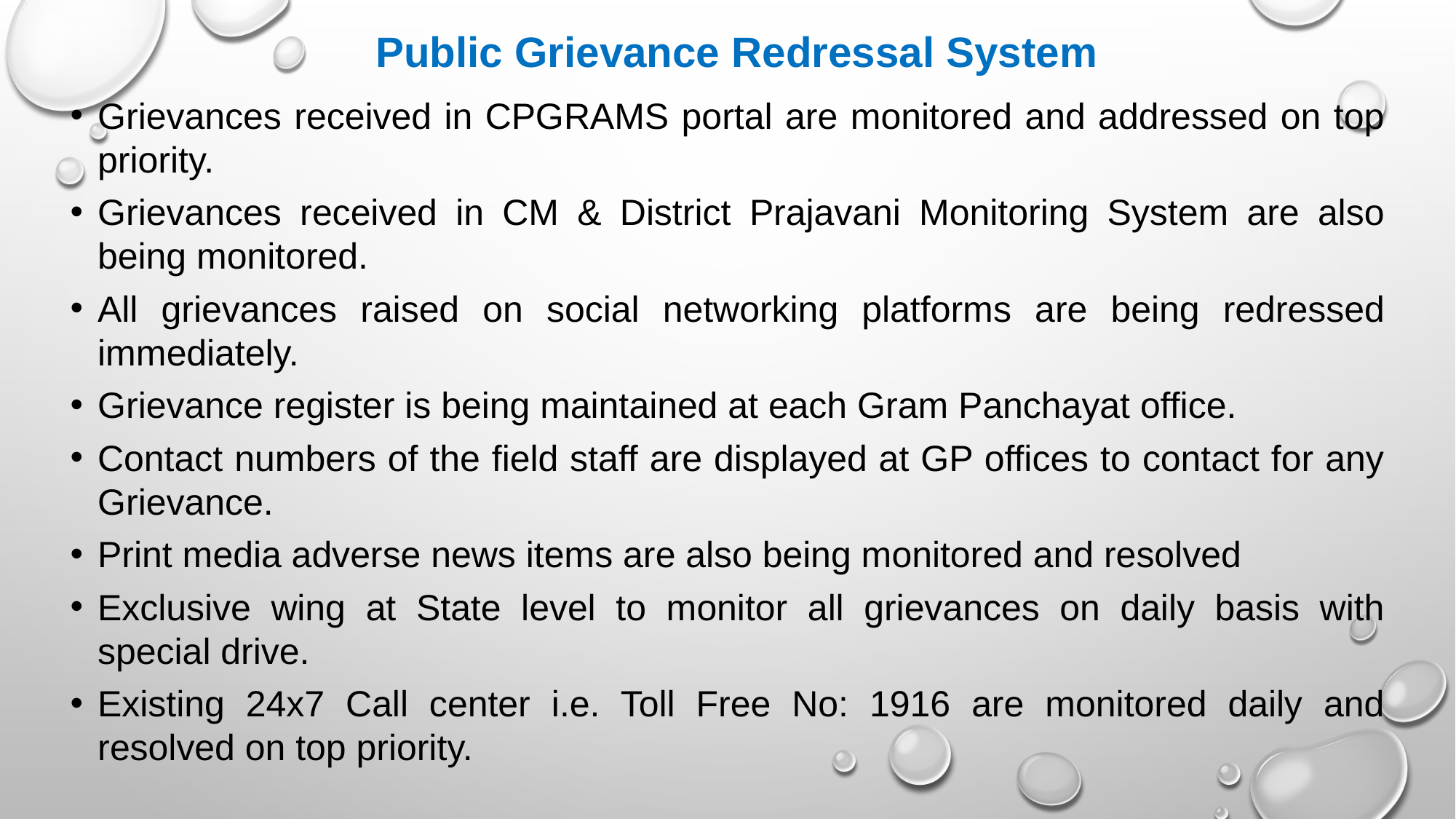

# Public Grievance Redressal System
Grievances received in CPGRAMS portal are monitored and addressed on top priority.
Grievances received in CM & District Prajavani Monitoring System are also being monitored.
All grievances raised on social networking platforms are being redressed immediately.
Grievance register is being maintained at each Gram Panchayat office.
Contact numbers of the field staff are displayed at GP offices to contact for any Grievance.
Print media adverse news items are also being monitored and resolved
Exclusive wing at State level to monitor all grievances on daily basis with special drive.
Existing 24x7 Call center i.e. Toll Free No: 1916 are monitored daily and resolved on top priority.